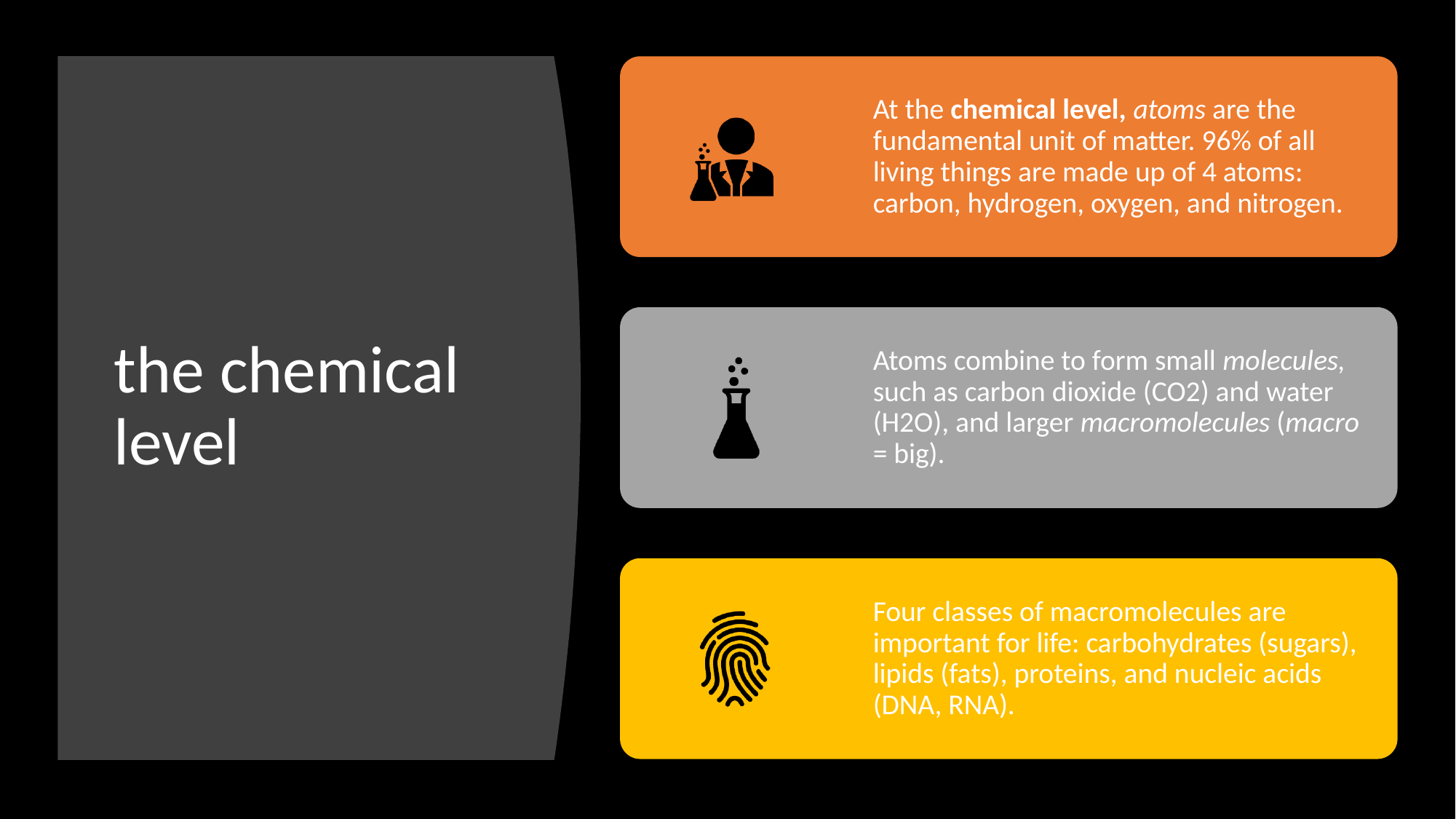

At the chemical level, atoms are the fundamental unit of matter. 96% of all living things are made up of 4 atoms: carbon, hydrogen, oxygen, and nitrogen.
Atoms combine to form small molecules, such as carbon dioxide (CO2) and water (H2O), and larger macromolecules (macro = big).
Four classes of macromolecules are important for life: carbohydrates (sugars), lipids (fats), proteins, and nucleic acids (DNA, RNA).

# the chemical level